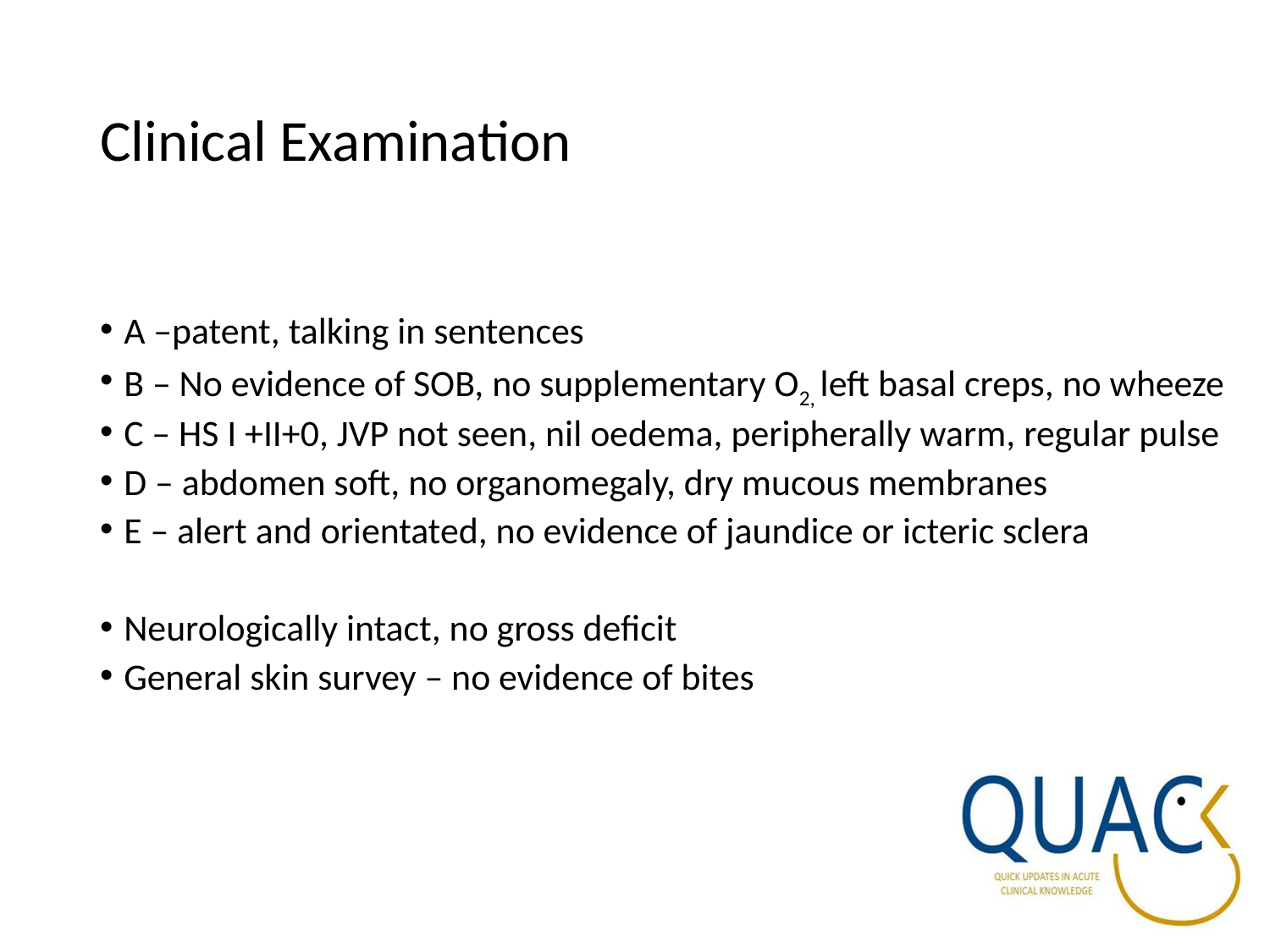

# Clinical Examination
A –patent, talking in sentences
B – No evidence of SOB, no supplementary O2, left basal creps, no wheeze
C – HS I +II+0, JVP not seen, nil oedema, peripherally warm, regular pulse
D – abdomen soft, no organomegaly, dry mucous membranes
E – alert and orientated, no evidence of jaundice or icteric sclera

Neurologically intact, no gross deficit
General skin survey – no evidence of bites